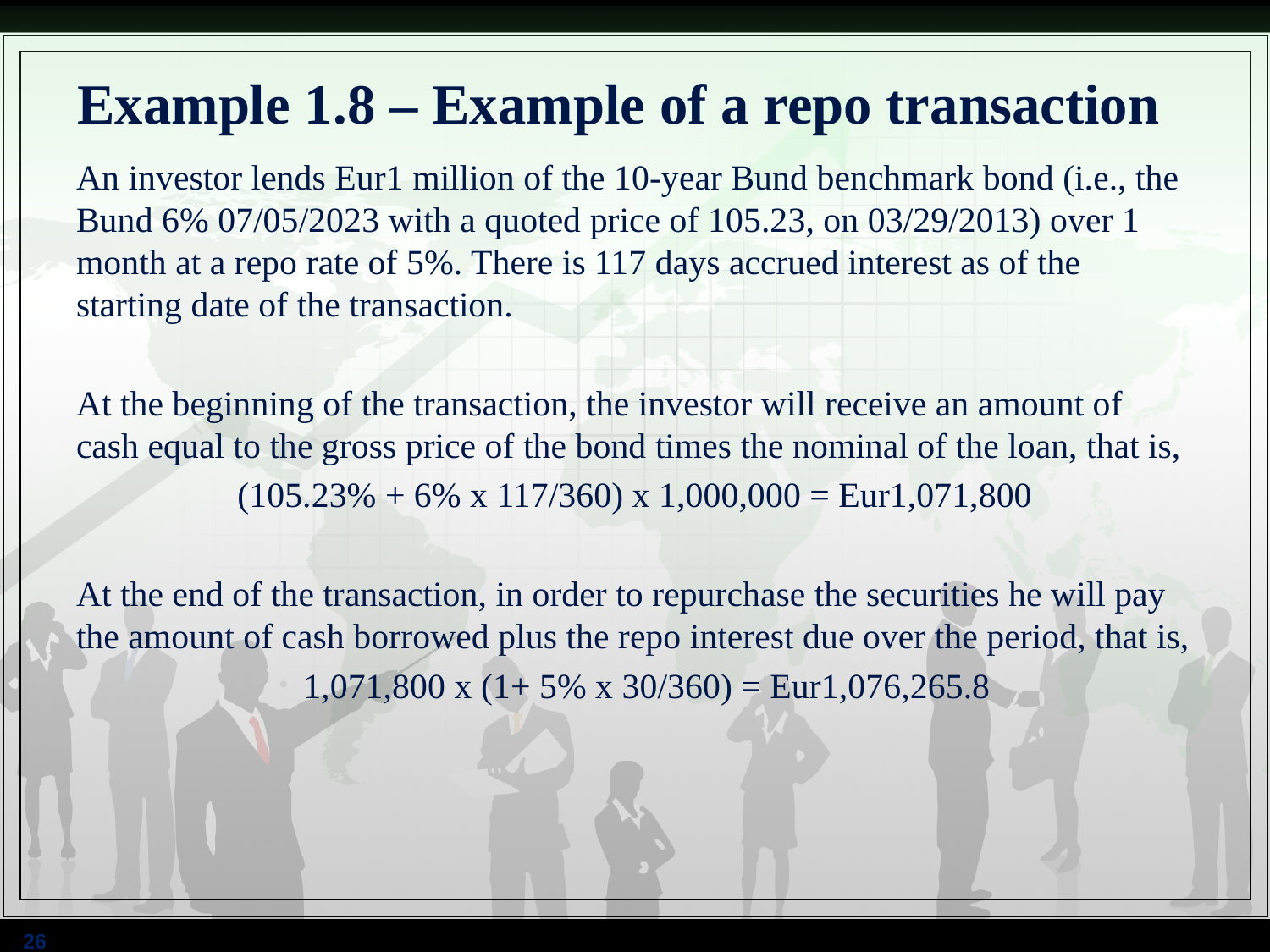

# Example 1.8 – Example of a repo transaction
An investor lends Eur1 million of the 10-year Bund benchmark bond (i.e., the Bund 6% 07/05/2023 with a quoted price of 105.23, on 03/29/2013) over 1 month at a repo rate of 5%. There is 117 days accrued interest as of the starting date of the transaction.

At the beginning of the transaction, the investor will receive an amount of cash equal to the gross price of the bond times the nominal of the loan, that is,
(105.23% + 6% x 117/360) x 1,000,000 = Eur1,071,800

At the end of the transaction, in order to repurchase the securities he will pay the amount of cash borrowed plus the repo interest due over the period, that is,
1,071,800 x (1+ 5% x 30/360) = Eur1,076,265.8

26